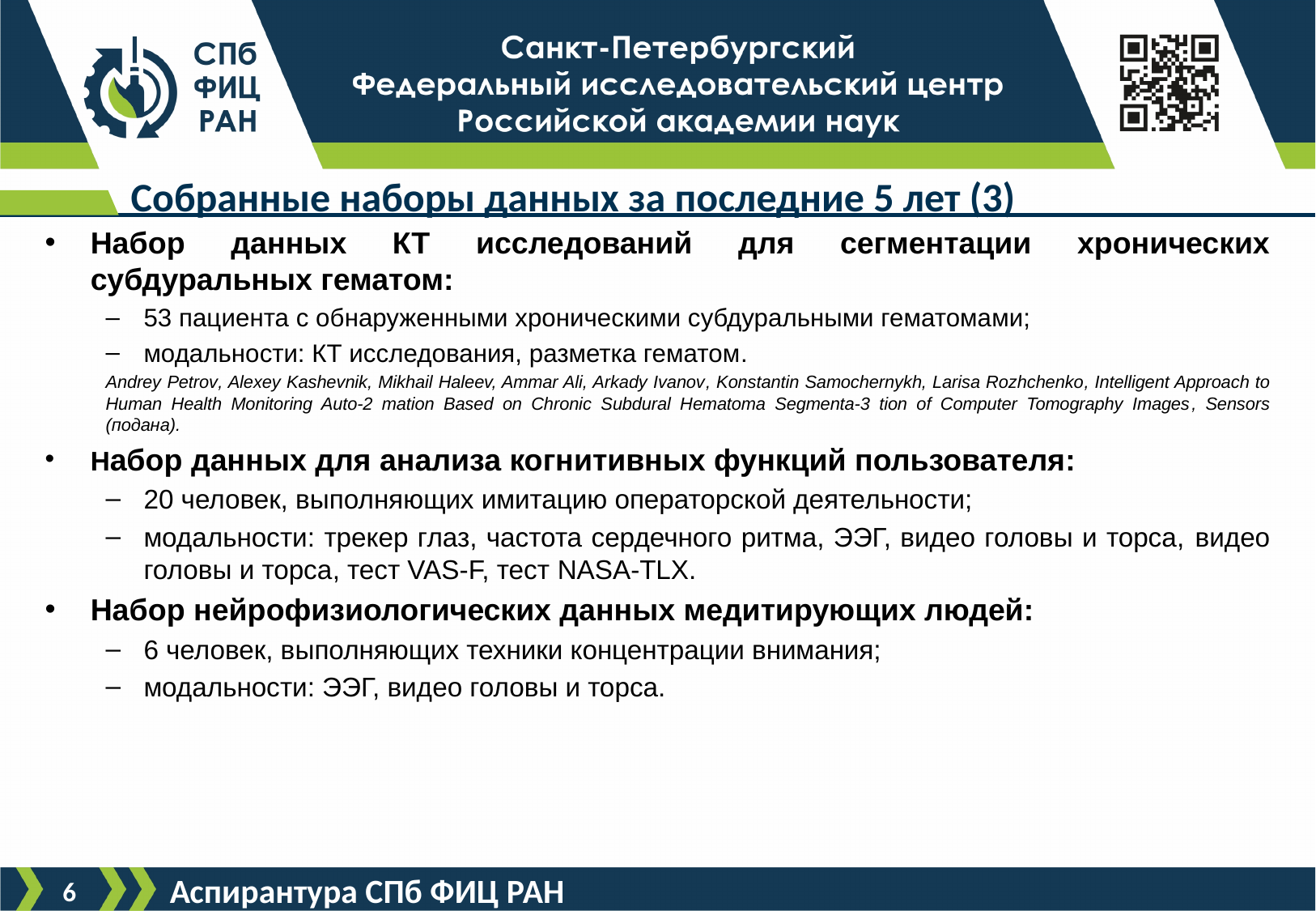

# Собранные наборы данных за последние 5 лет (3)
Набор данных КТ исследований для сегментации хронических субдуральных гематом:
53 пациента с обнаруженными хроническими субдуральными гематомами;
модальности: КТ исследования, разметка гематом.
Andrey Petrov, Alexey Kashevnik, Mikhail Haleev, Ammar Ali, Arkady Ivanov, Konstantin Samochernykh, Larisa Rozhchenko, Intelligent Approach to Human Health Monitoring Auto-2 mation Based on Chronic Subdural Hematoma Segmenta-3 tion of Computer Tomography Images, Sensors (подана).
Набор данных для анализа когнитивных функций пользователя:
20 человек, выполняющих имитацию операторской деятельности;
модальности: трекер глаз, частота сердечного ритма, ЭЭГ, видео головы и торса, видео головы и торса, тест VAS-F, тест NASA-TLX.
Набор нейрофизиологических данных медитирующих людей:
6 человек, выполняющих техники концентрации внимания;
модальности: ЭЭГ, видео головы и торса.